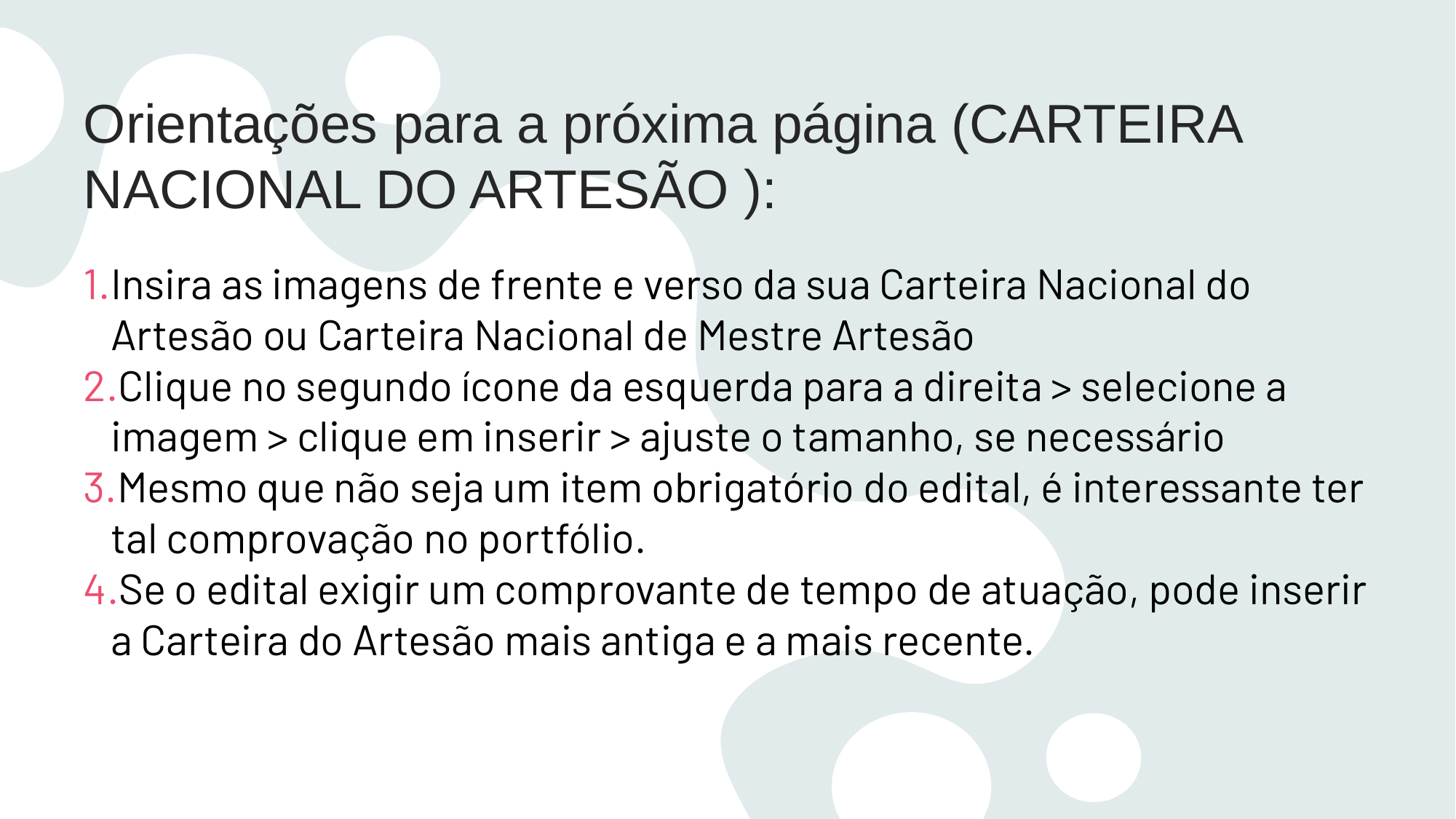

# Orientações para a próxima página (CARTEIRA NACIONAL DO ARTESÃO ):
Insira as imagens de frente e verso da sua Carteira Nacional do Artesão ou Carteira Nacional de Mestre Artesão
Clique no segundo ícone da esquerda para a direita > selecione a imagem > clique em inserir > ajuste o tamanho, se necessário
Mesmo que não seja um item obrigatório do edital, é interessante ter tal comprovação no portfólio.
Se o edital exigir um comprovante de tempo de atuação, pode inserir a Carteira do Artesão mais antiga e a mais recente.